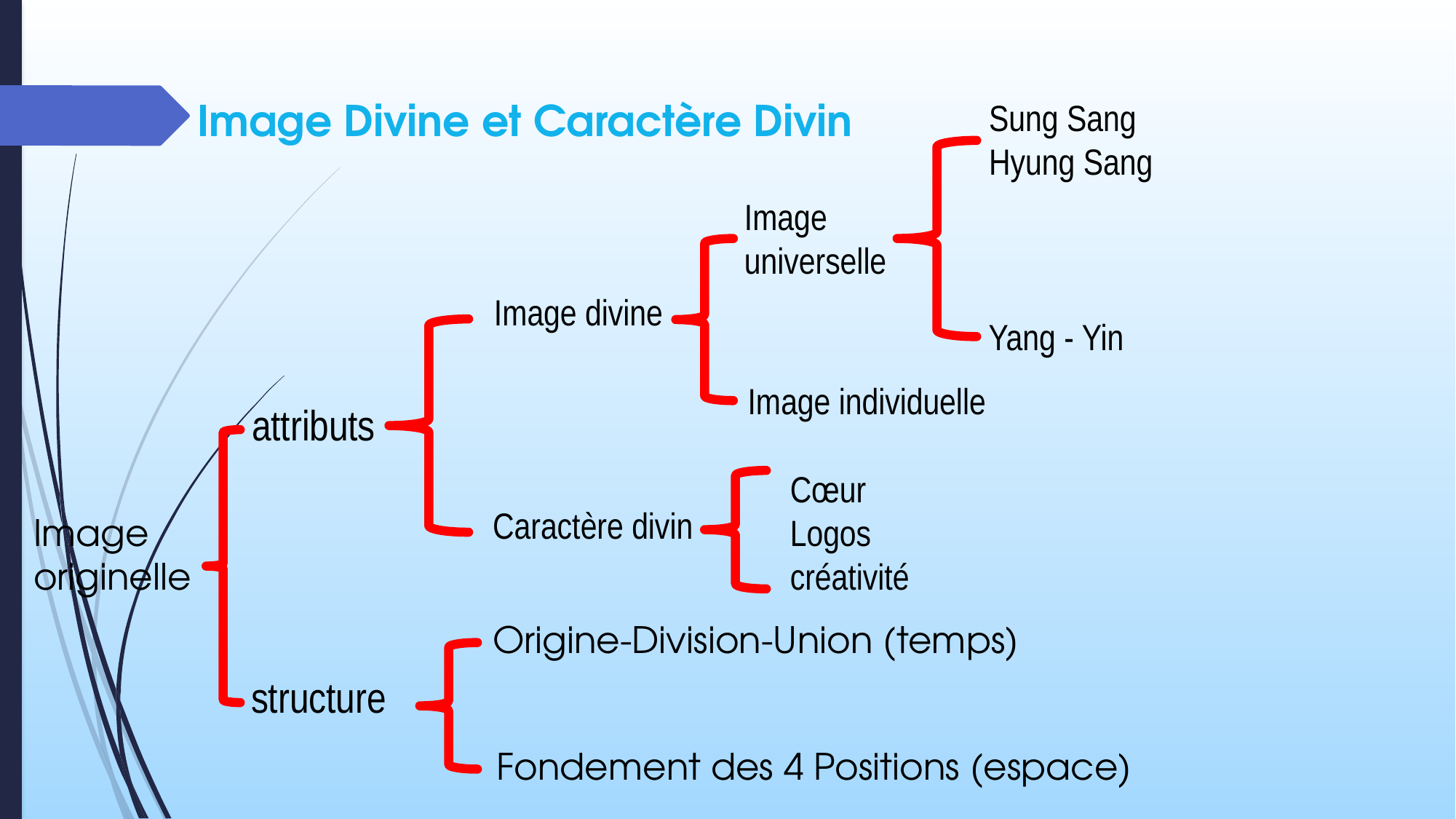

# Image Divine et Caractère Divin
Sung Sang
Hyung Sang

Image
universelle

Image divine
Yang - Yin

Image individuelle
attributs

Cœur
Logos
créativité

Caractère divin
Image originelle
Origine-Division-Union (temps)

structure
Fondement des 4 Positions (espace)